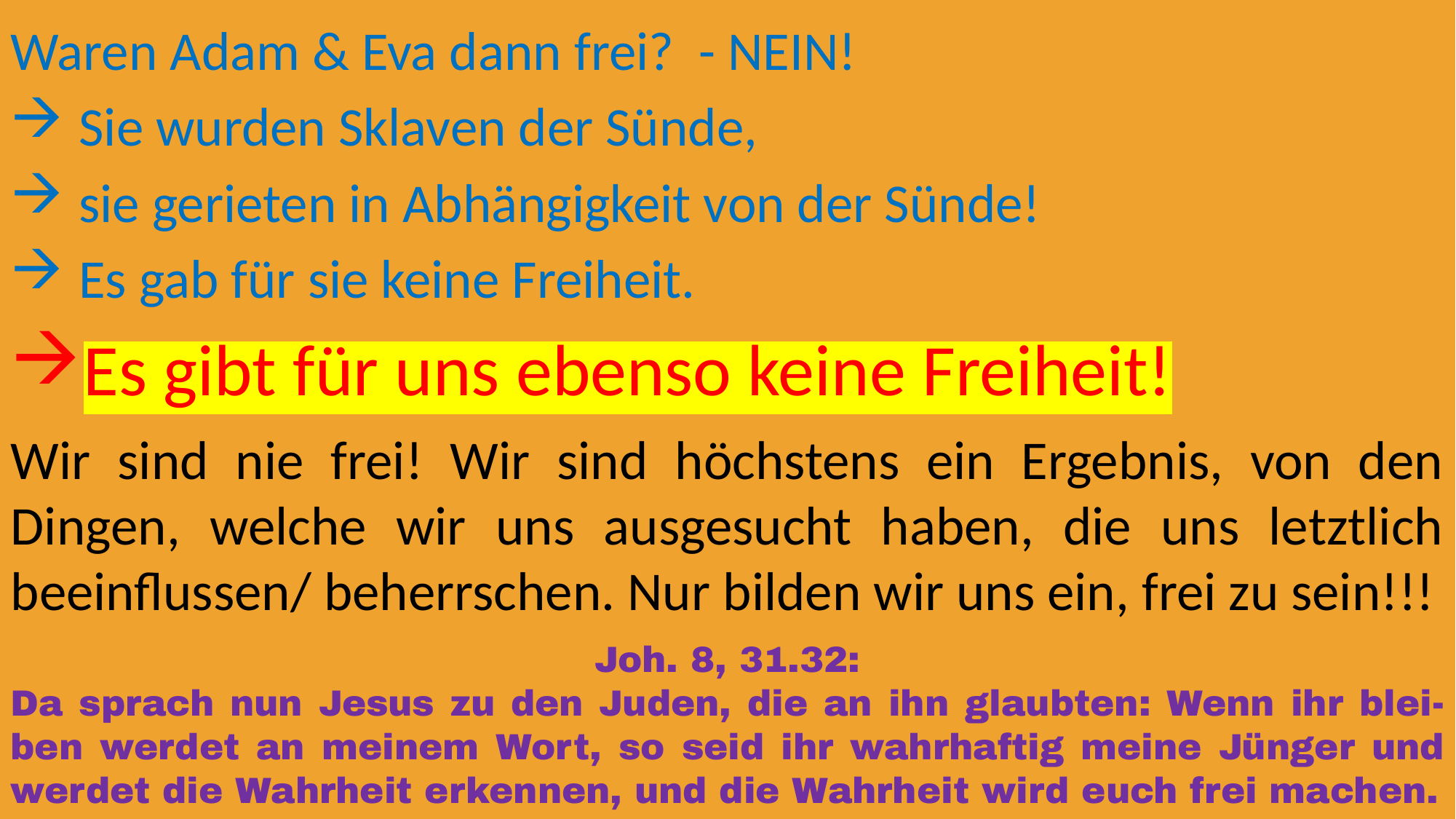

Waren Adam & Eva dann frei?  - NEIN!
Sie wurden Sklaven der Sünde,
sie gerieten in Abhängigkeit von der Sünde!
Es gab für sie keine Freiheit.

Es gibt für uns ebenso keine Freiheit!

Wir sind nie frei! Wir sind höchstens ein Ergebnis, von den Dingen, welche wir uns ausgesucht haben, die uns letztlich beeinflussen/ beherrschen. Nur bilden wir uns ein, frei zu sein!!!

Joh. 8, 31.32:
Da sprach nun Jesus zu den Juden, die an ihn glaubten: Wenn ihr blei-ben werdet an meinem Wort, so seid ihr wahrhaftig meine Jünger und werdet die Wahrheit erkennen, und die Wahrheit wird euch frei machen.